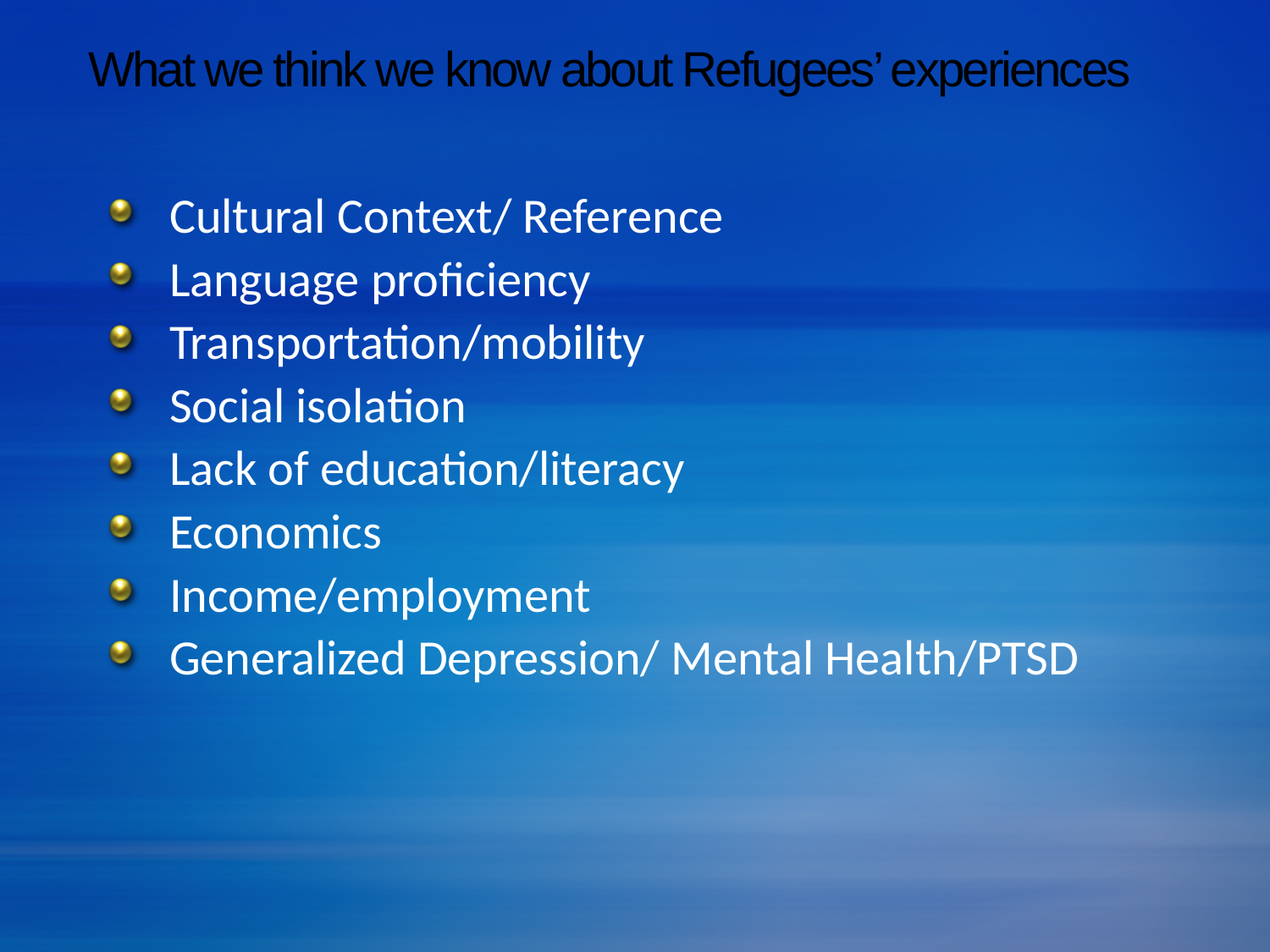

# What we think we know about Refugees’ experiences
Cultural Context/ Reference
Language proficiency
Transportation/mobility
Social isolation
Lack of education/literacy
Economics
Income/employment
Generalized Depression/ Mental Health/PTSD